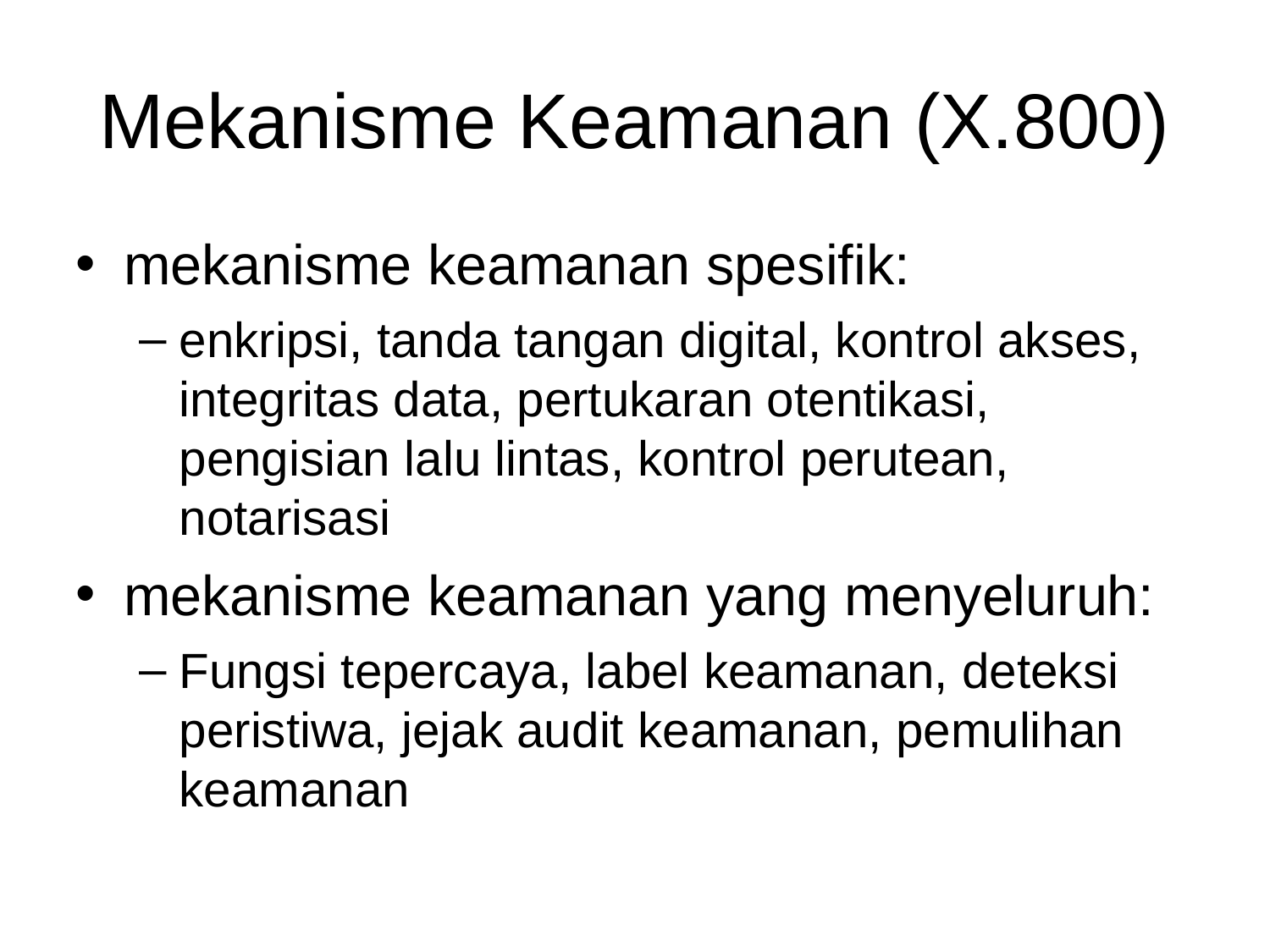

Mekanisme Keamanan (X.800)
mekanisme keamanan spesifik:
enkripsi, tanda tangan digital, kontrol akses, integritas data, pertukaran otentikasi, pengisian lalu lintas, kontrol perutean, notarisasi
mekanisme keamanan yang menyeluruh:
Fungsi tepercaya, label keamanan, deteksi peristiwa, jejak audit keamanan, pemulihan keamanan